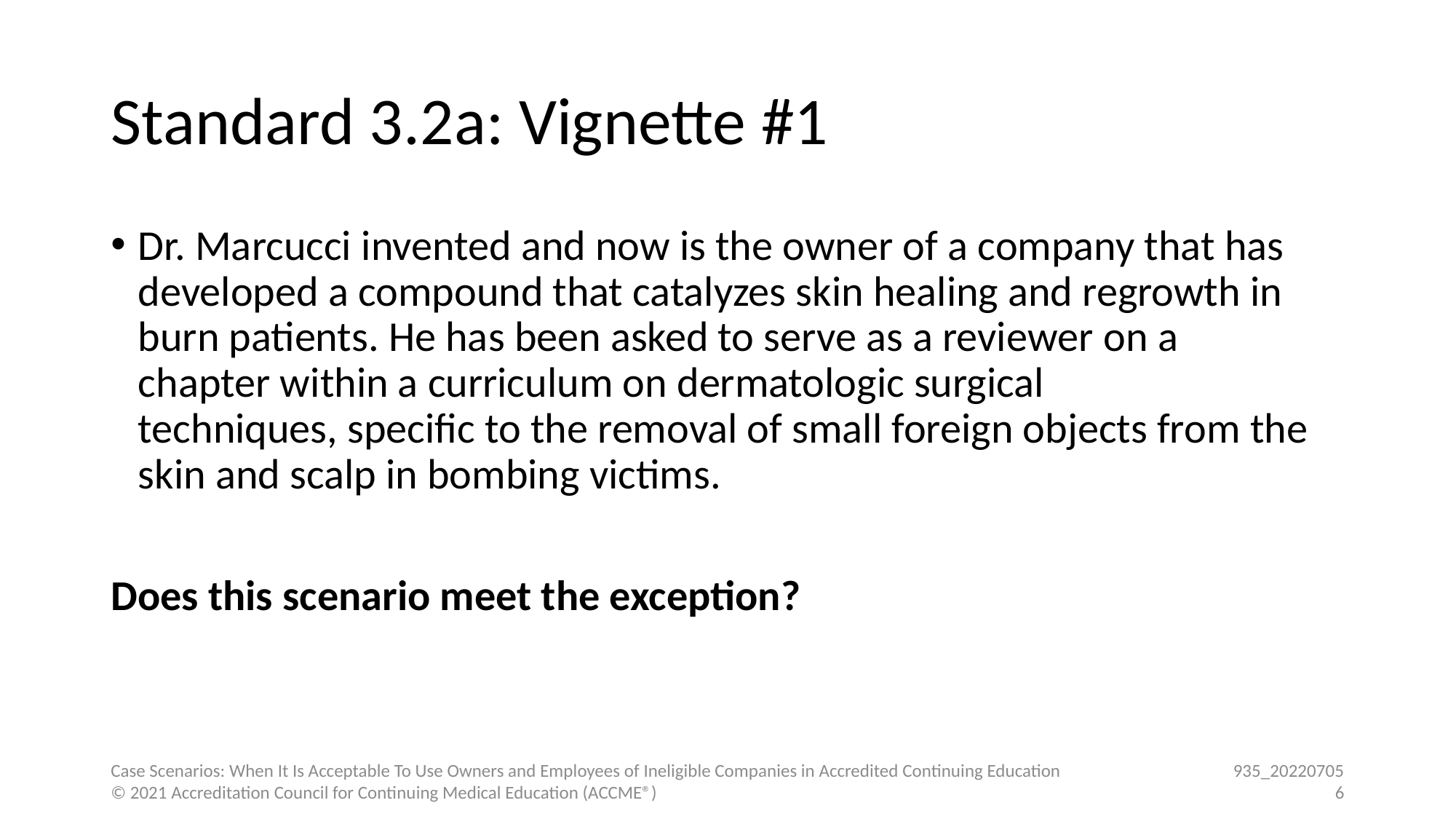

# Standard 3.2a: Vignette #1
Dr. Marcucci invented and now is the owner of a company that has developed a compound that catalyzes skin healing and regrowth in burn patients. He has been asked to serve as a reviewer on a chapter within a curriculum on dermatologic surgical techniques, specific to the removal of small foreign objects from the skin and scalp in bombing victims.

Does this scenario meet the exception?
Case Scenarios: When It Is Acceptable To Use Owners and Employees of Ineligible Companies in Accredited Continuing Education  © 2021 Accreditation Council for Continuing Medical Education (ACCME®)
935_20220705
6